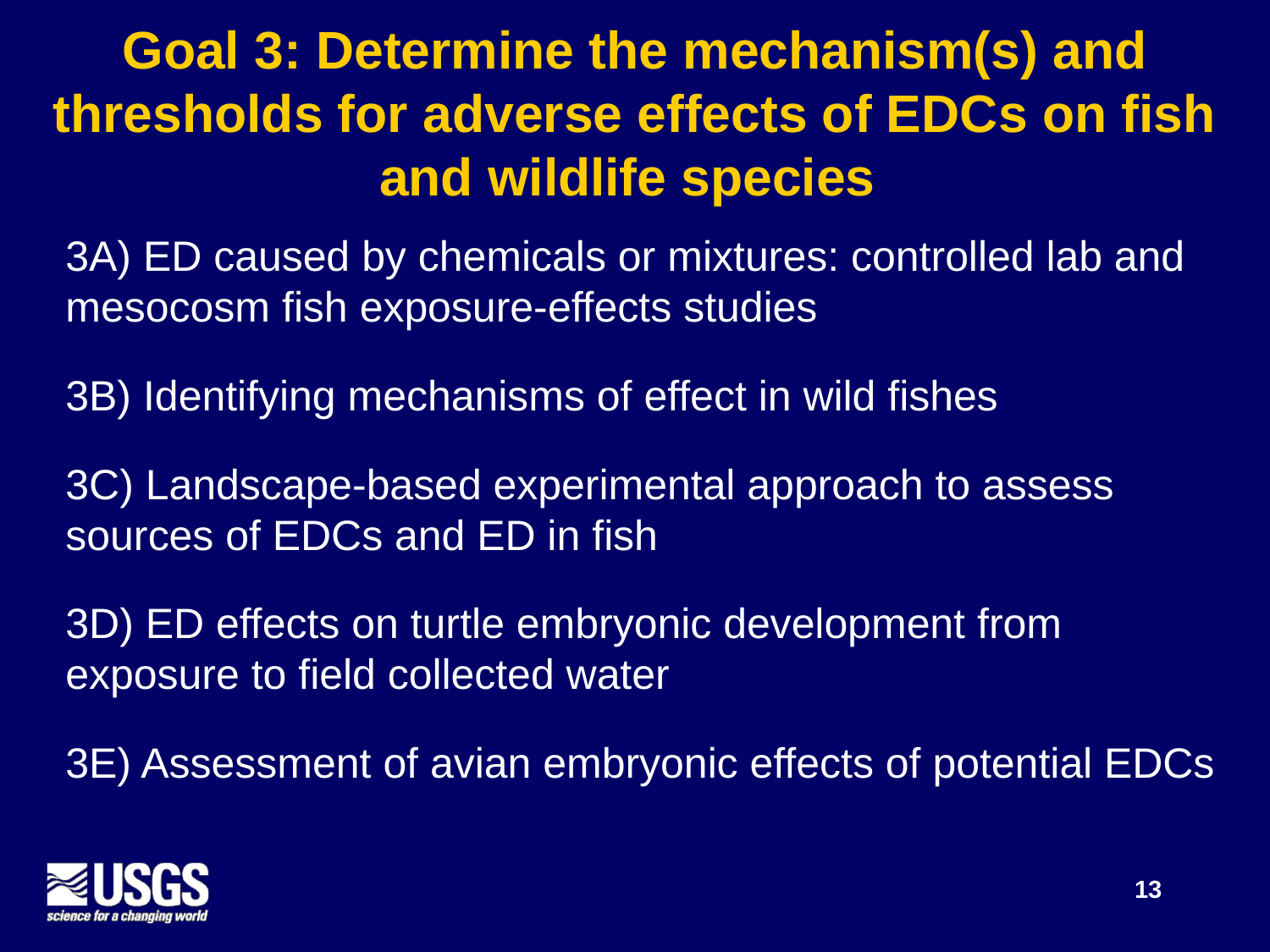

# Goal 3: Determine the mechanism(s) and thresholds for adverse effects of EDCs on fish and wildlife species
3A) ED caused by chemicals or mixtures: controlled lab and mesocosm fish exposure-effects studies

3B) Identifying mechanisms of effect in wild fishes

3C) Landscape-based experimental approach to assess sources of EDCs and ED in fish

3D) ED effects on turtle embryonic development from exposure to field collected water

3E) Assessment of avian embryonic effects of potential EDCs

13